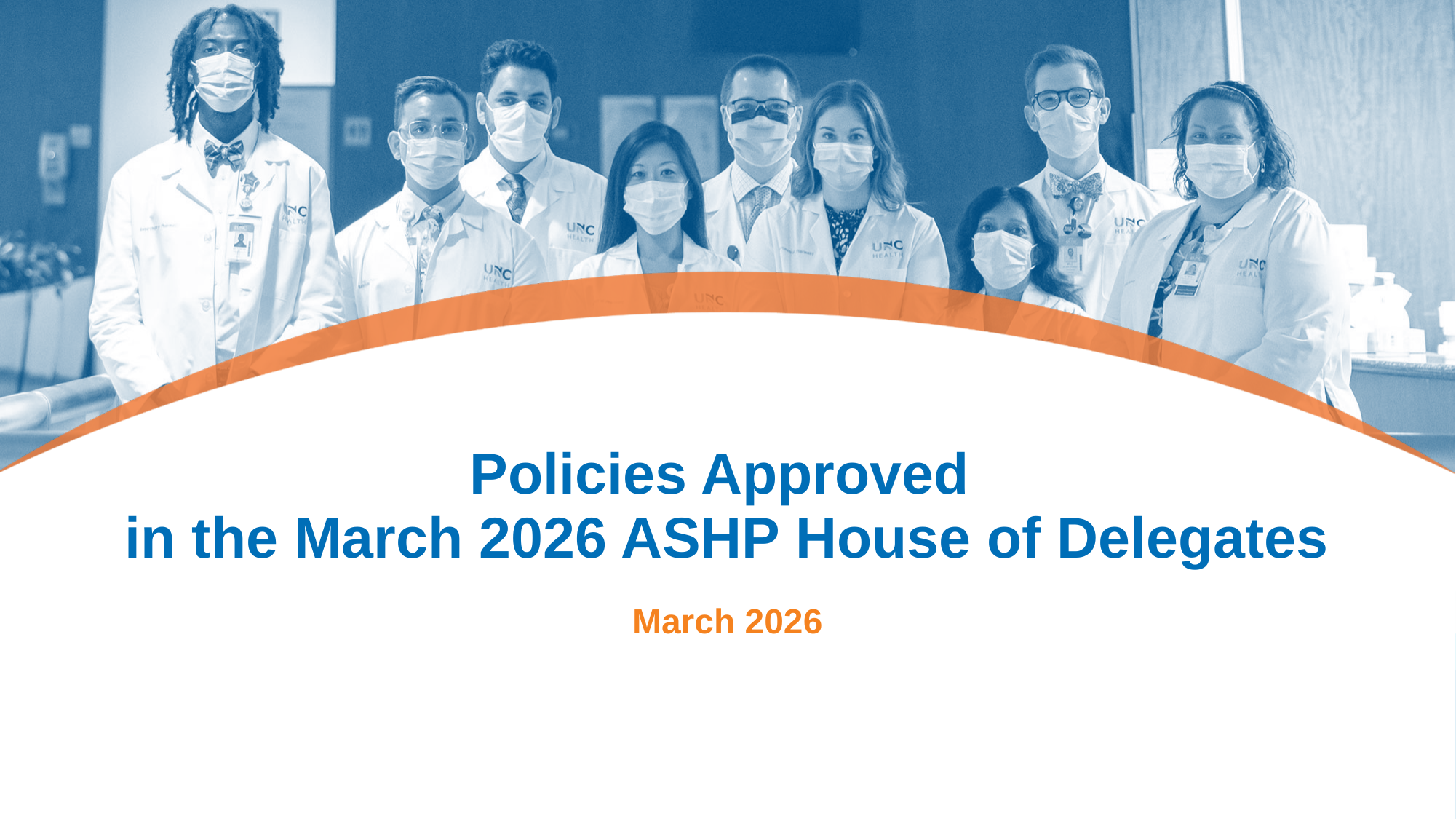

# Policies Approved in the March 2026 ASHP House of Delegates
March 2026